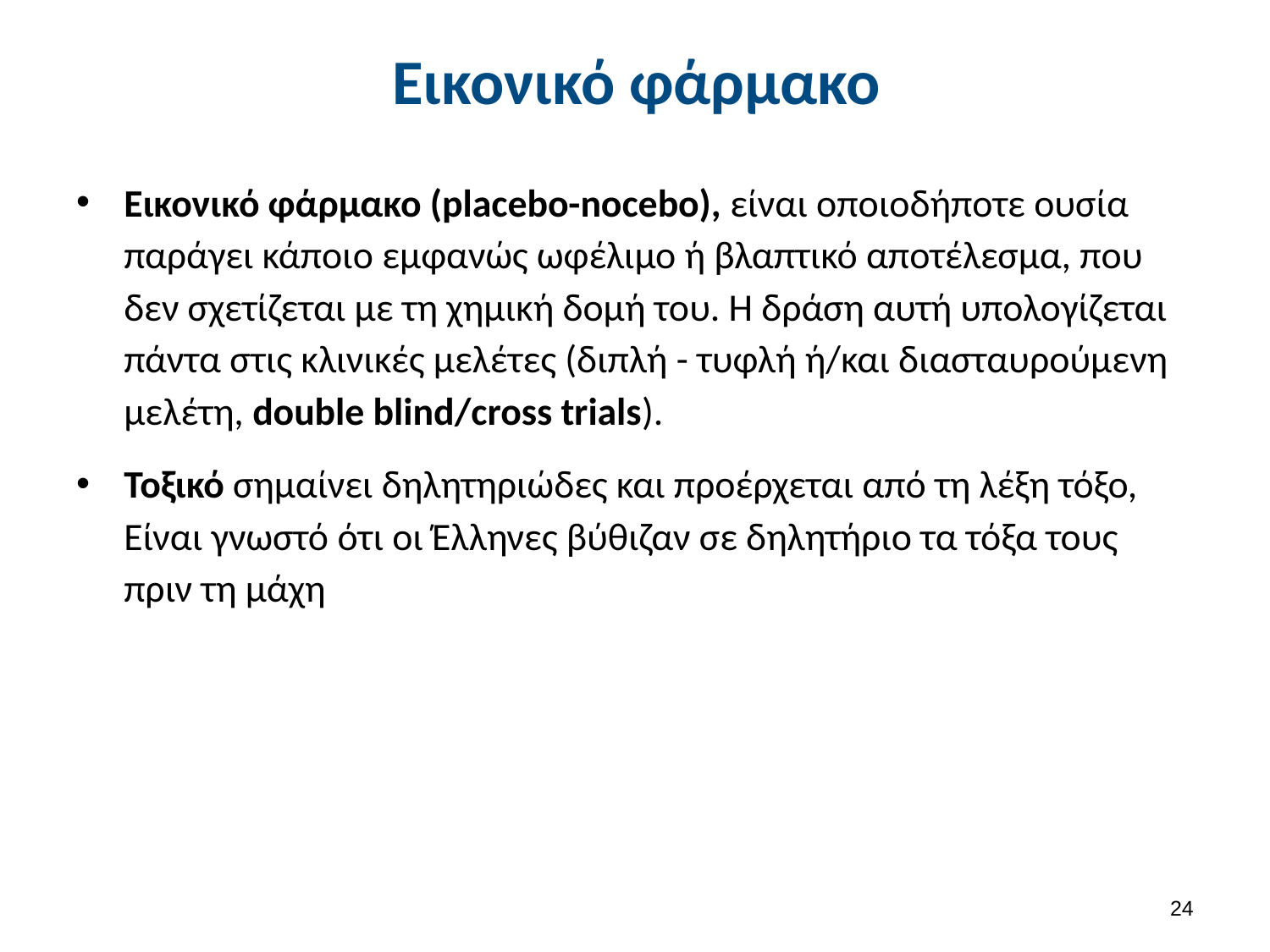

# Εικονικό φάρμακο
Εικονικό φάρμακο (placebo-nocebo), είναι οποιοδήποτε ουσία παράγει κάποιο εμφανώς ωφέλιμο ή βλαπτικό αποτέλεσμα, που δεν σχετίζεται με τη χημική δομή του. Η δράση αυτή υπολογίζεται πάντα στις κλινικές μελέτες (διπλή - τυφλή ή/και διασταυρούμενη μελέτη, double blind/cross trials).
Τοξικό σημαίνει δηλητηριώδες και προέρχεται από τη λέξη τόξο, Είναι γνωστό ότι οι Έλληνες βύθιζαν σε δηλητήριο τα τόξα τους πριν τη μάχη
24